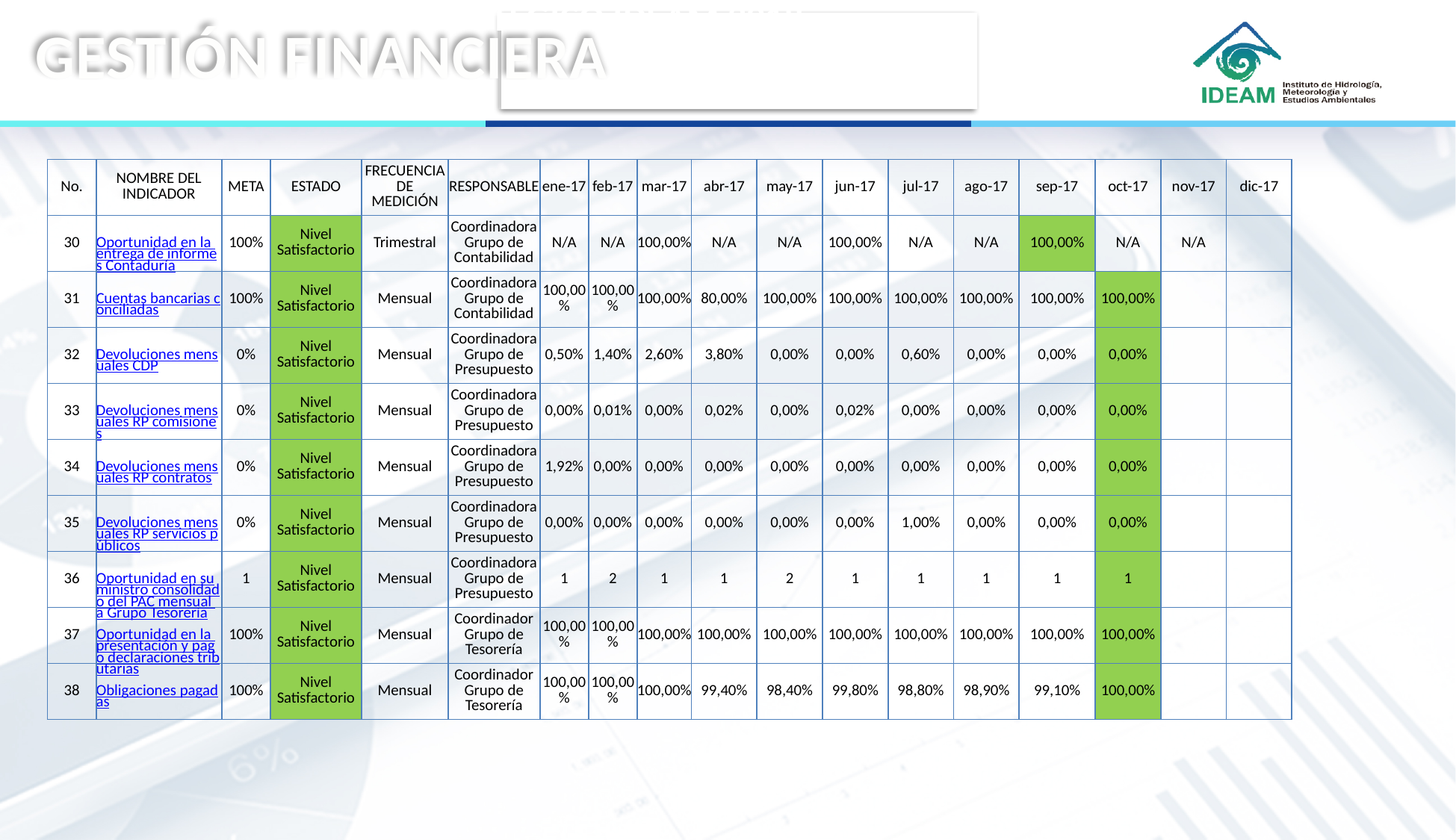

METAS PLAN ESTRATEGICO IDEAM 2018
PLAN  CUATRIENAL
GESTIÓN FINANCIERA
| No. | NOMBRE DEL INDICADOR | META | ESTADO | FRECUENCIA DE MEDICIÓN | RESPONSABLE | ene-17 | feb-17 | mar-17 | abr-17 | may-17 | jun-17 | jul-17 | ago-17 | sep-17 | oct-17 | nov-17 | dic-17 |
| --- | --- | --- | --- | --- | --- | --- | --- | --- | --- | --- | --- | --- | --- | --- | --- | --- | --- |
| 30 | Oportunidad en la entrega de informes Contaduría | 100% | Nivel Satisfactorio | Trimestral | Coordinadora Grupo de Contabilidad | N/A | N/A | 100,00% | N/A | N/A | 100,00% | N/A | N/A | 100,00% | N/A | N/A |  |
| 31 | Cuentas bancarias conciliadas | 100% | Nivel Satisfactorio | Mensual | Coordinadora Grupo de Contabilidad | 100,00% | 100,00% | 100,00% | 80,00% | 100,00% | 100,00% | 100,00% | 100,00% | 100,00% | 100,00% |  |  |
| 32 | Devoluciones mensuales CDP | 0% | Nivel Satisfactorio | Mensual | Coordinadora Grupo de Presupuesto | 0,50% | 1,40% | 2,60% | 3,80% | 0,00% | 0,00% | 0,60% | 0,00% | 0,00% | 0,00% |  |  |
| 33 | Devoluciones mensuales RP comisiones | 0% | Nivel Satisfactorio | Mensual | Coordinadora Grupo de Presupuesto | 0,00% | 0,01% | 0,00% | 0,02% | 0,00% | 0,02% | 0,00% | 0,00% | 0,00% | 0,00% |  |  |
| 34 | Devoluciones mensuales RP contratos | 0% | Nivel Satisfactorio | Mensual | Coordinadora Grupo de Presupuesto | 1,92% | 0,00% | 0,00% | 0,00% | 0,00% | 0,00% | 0,00% | 0,00% | 0,00% | 0,00% |  |  |
| 35 | Devoluciones mensuales RP servicios públicos | 0% | Nivel Satisfactorio | Mensual | Coordinadora Grupo de Presupuesto | 0,00% | 0,00% | 0,00% | 0,00% | 0,00% | 0,00% | 1,00% | 0,00% | 0,00% | 0,00% |  |  |
| 36 | Oportunidad en suministro consolidado del PAC mensual a Grupo Tesorería | 1 | Nivel Satisfactorio | Mensual | Coordinadora Grupo de Presupuesto | 1 | 2 | 1 | 1 | 2 | 1 | 1 | 1 | 1 | 1 |  |  |
| 37 | Oportunidad en la presentación y pago declaraciones tributarias | 100% | Nivel Satisfactorio | Mensual | Coordinador Grupo de Tesorería | 100,00% | 100,00% | 100,00% | 100,00% | 100,00% | 100,00% | 100,00% | 100,00% | 100,00% | 100,00% |  |  |
| 38 | Obligaciones pagadas | 100% | Nivel Satisfactorio | Mensual | Coordinador Grupo de Tesorería | 100,00% | 100,00% | 100,00% | 99,40% | 98,40% | 99,80% | 98,80% | 98,90% | 99,10% | 100,00% |  |  |